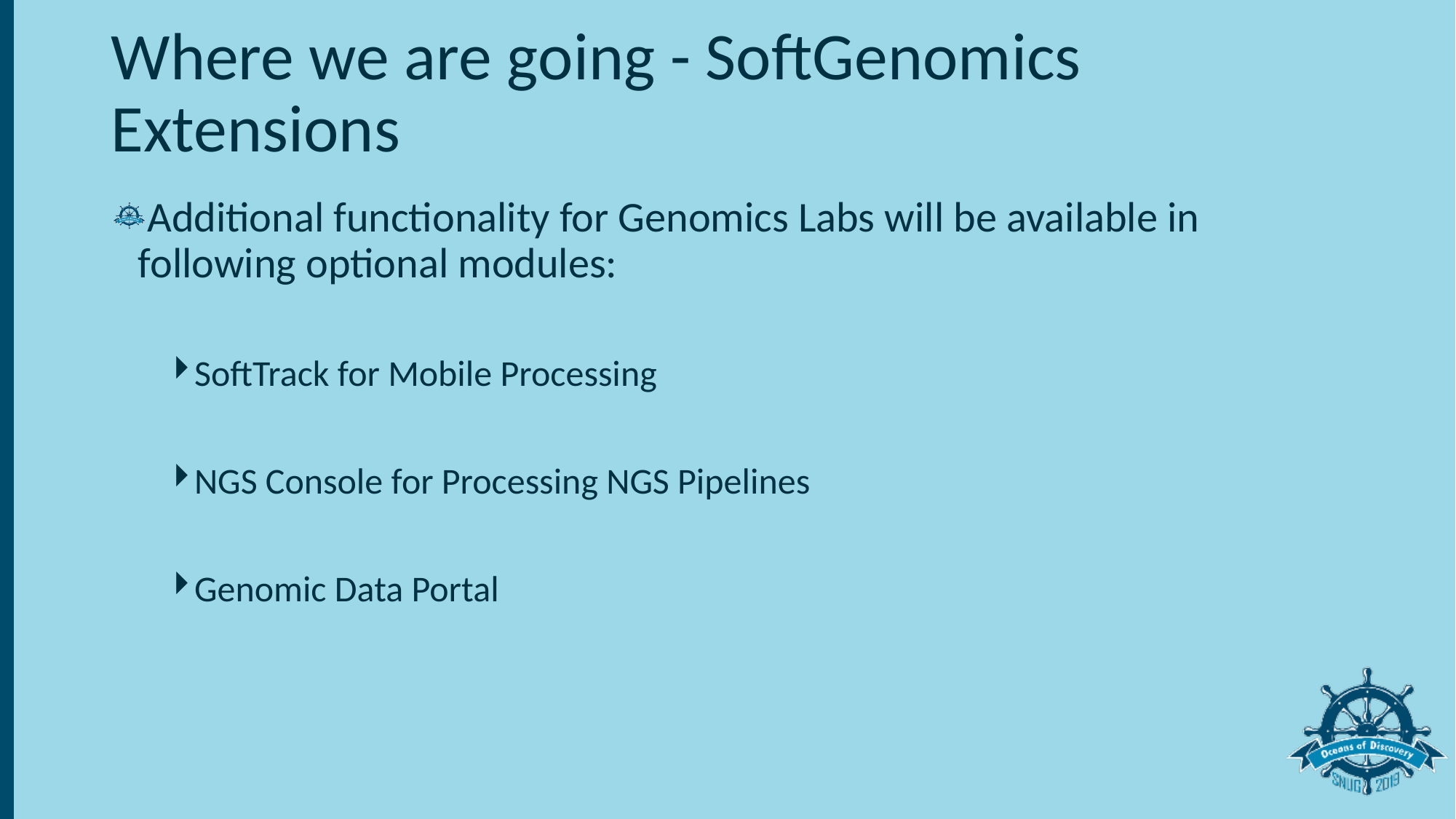

# Where we are going - SoftGenomics Extensions
Additional functionality for Genomics Labs will be available in following optional modules:

SoftTrack for Mobile Processing

NGS Console for Processing NGS Pipelines

Genomic Data Portal